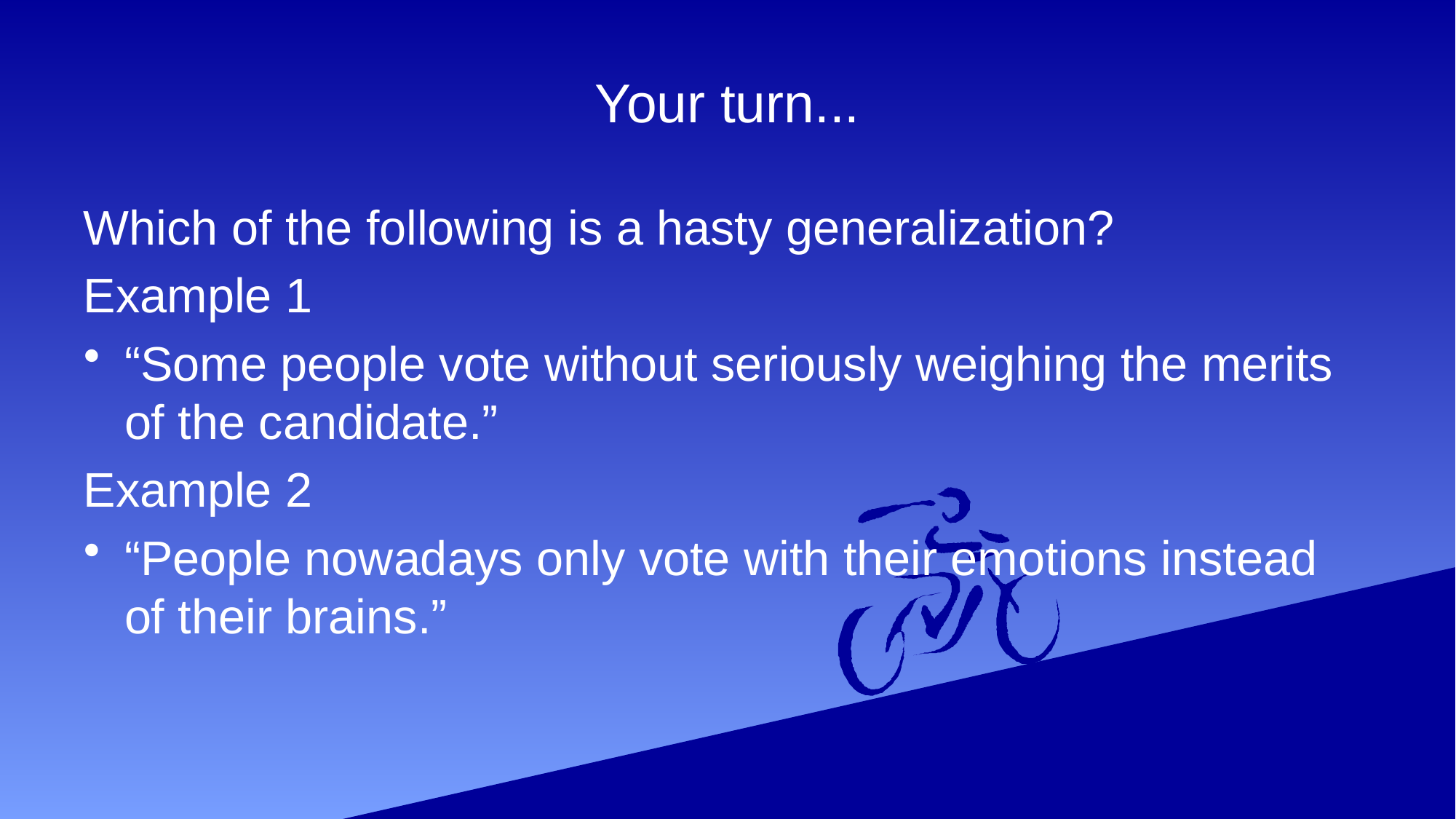

# Your turn...
Which of the following is a hasty generalization?
Example 1
“Some people vote without seriously weighing the merits of the candidate.”
Example 2
“People nowadays only vote with their emotions instead of their brains.”